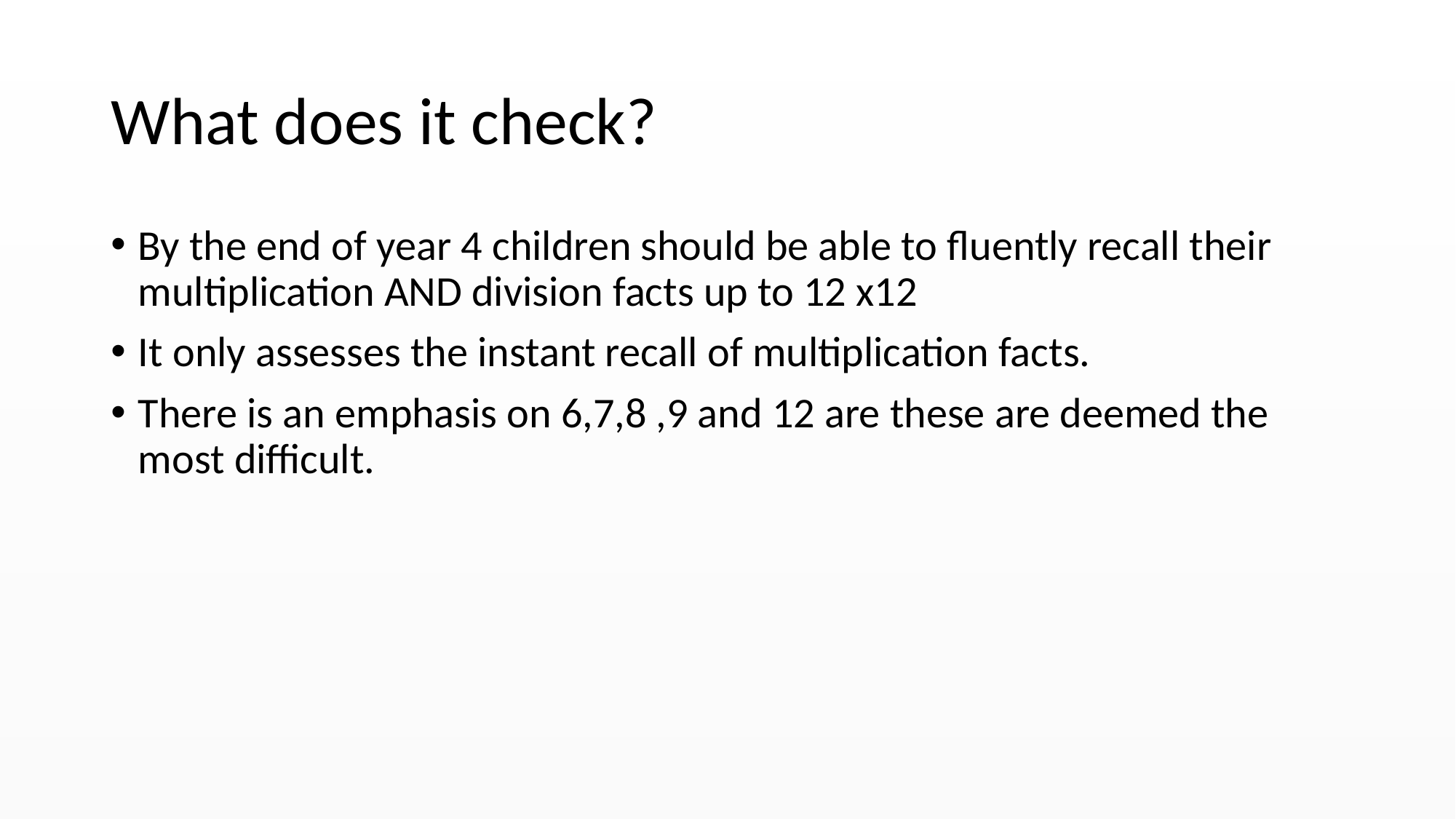

# What does it check?
By the end of year 4 children should be able to fluently recall their multiplication AND division facts up to 12 x12
It only assesses the instant recall of multiplication facts.
There is an emphasis on 6,7,8 ,9 and 12 are these are deemed the most difficult.